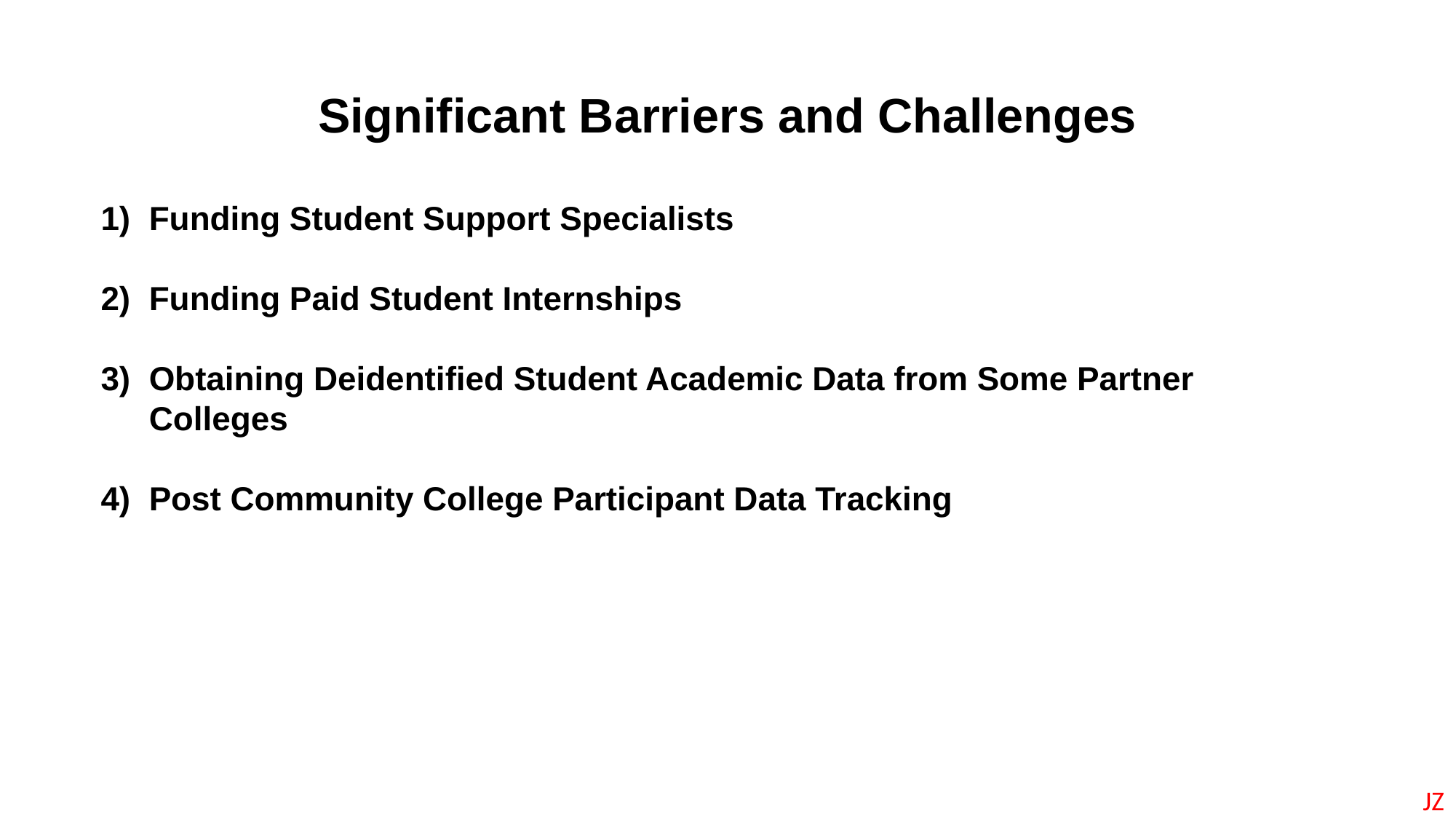

Significant Barriers and Challenges
1)  Funding Student Support Specialists

2)  Funding Paid Student Internships

3)  Obtaining Deidentified Student Academic Data from Some Partner Colleges

4)  Post Community College Participant Data Tracking
JZ